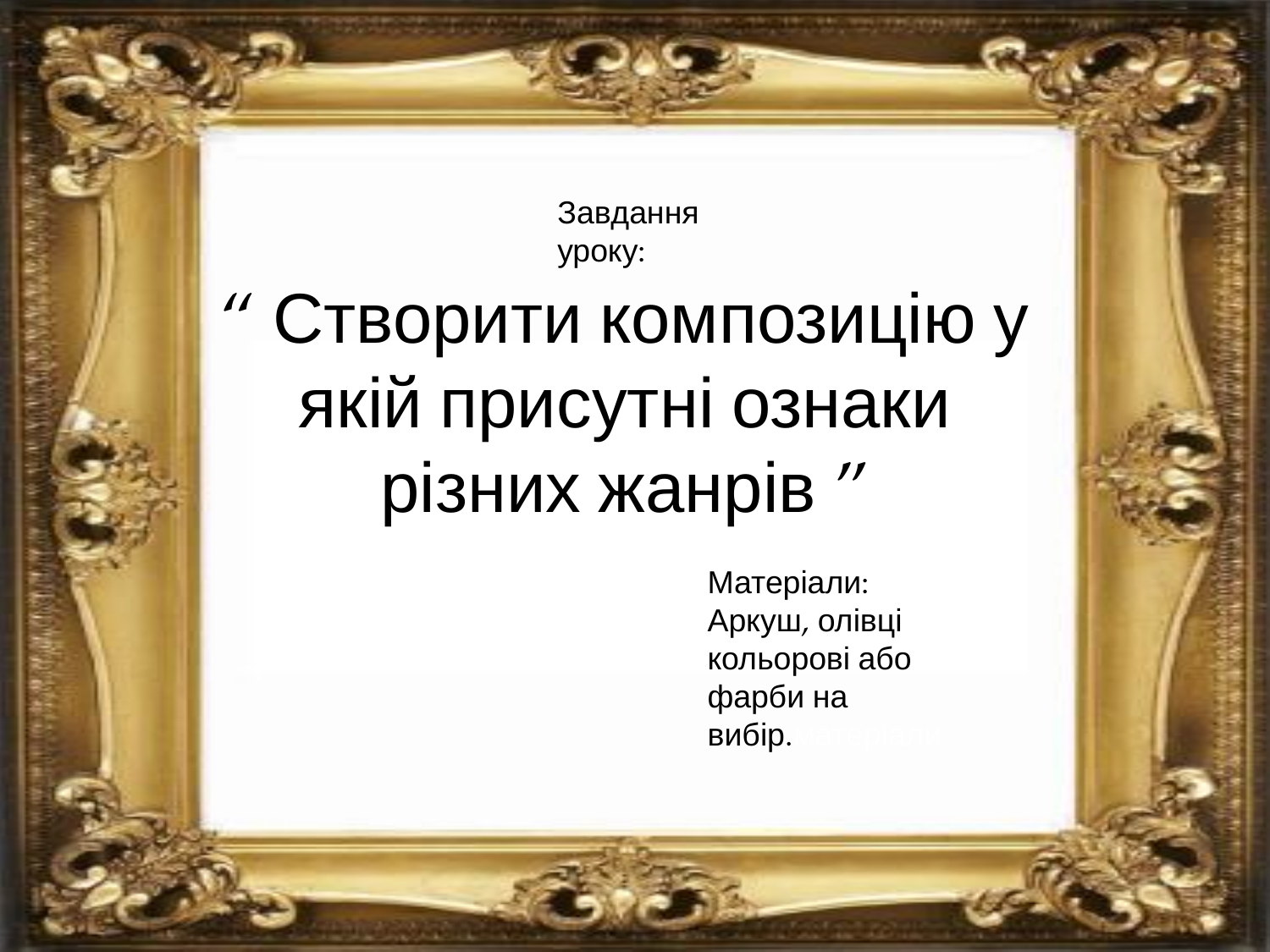

Завдання уроку:
“ Створити композицію у якій присутні ознаки різних жанрів ”
Матеріали:
Аркуш, олівці кольорові або фарби на вибір.матеріали